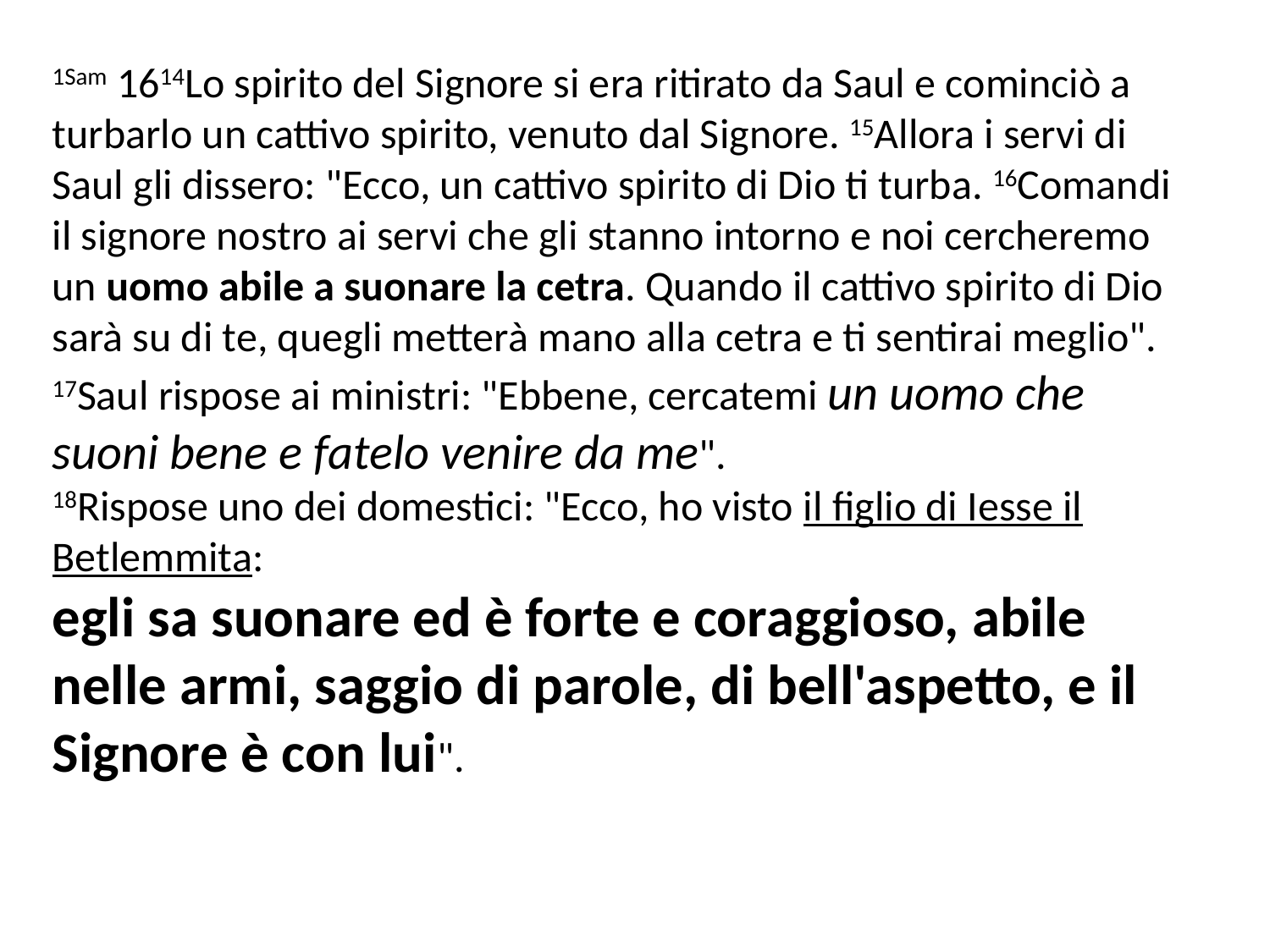

1Sam 1614Lo spirito del Signore si era ritirato da Saul e cominciò a turbarlo un cattivo spirito, venuto dal Signore. 15Allora i servi di Saul gli dissero: "Ecco, un cattivo spirito di Dio ti turba. 16Comandi il signore nostro ai servi che gli stanno intorno e noi cercheremo un uomo abile a suonare la cetra. Quando il cattivo spirito di Dio sarà su di te, quegli metterà mano alla cetra e ti sentirai meglio".
17Saul rispose ai ministri: "Ebbene, cercatemi un uomo che suoni bene e fatelo venire da me".
18Rispose uno dei domestici: "Ecco, ho visto il figlio di Iesse il Betlemmita:
egli sa suonare ed è forte e coraggioso, abile nelle armi, saggio di parole, di bell'aspetto, e il Signore è con lui".